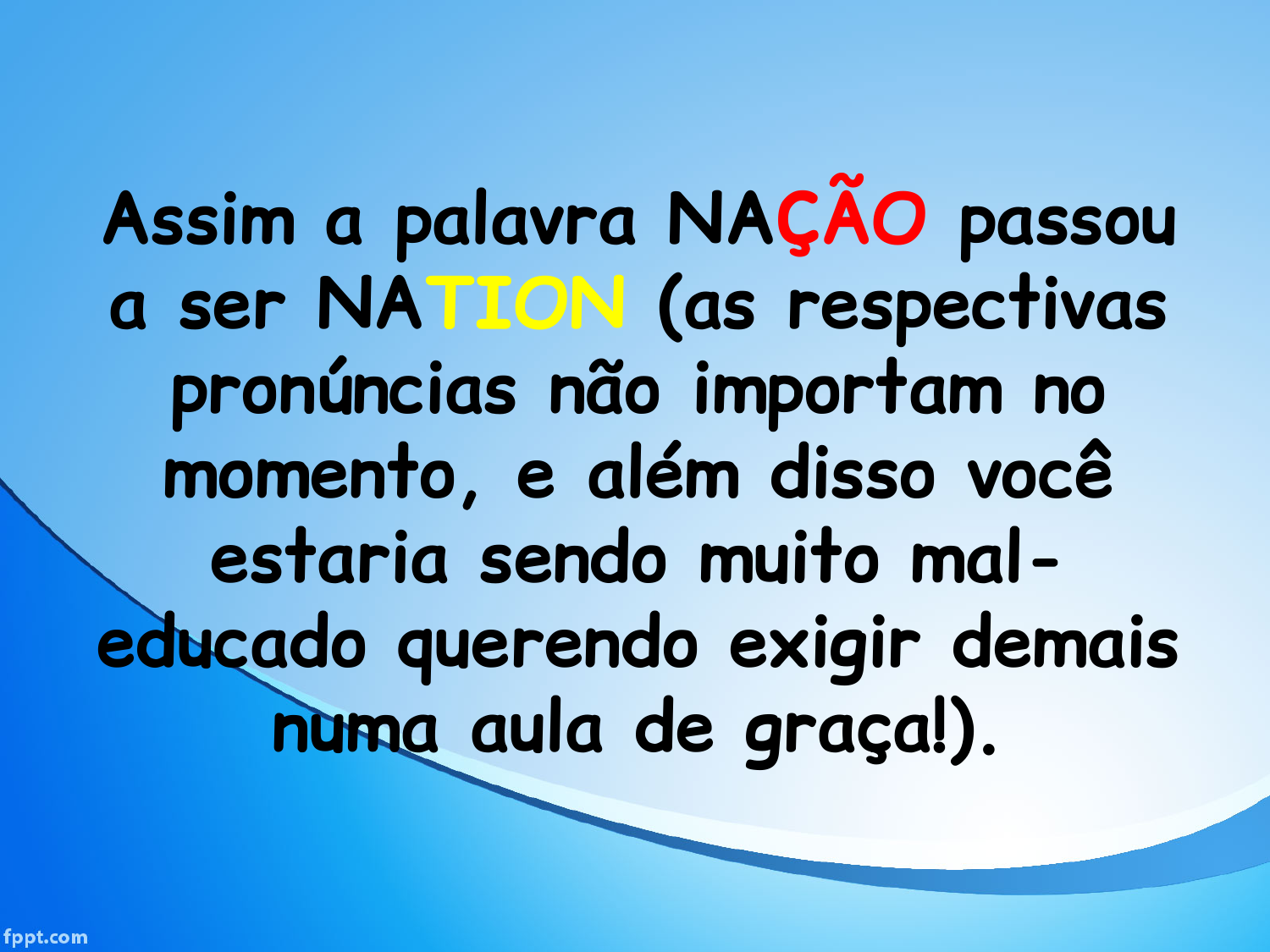

Assim a palavra NAÇÃO passou a ser NATION (as respectivas pronúncias não importam no momento, e além disso você estaria sendo muito mal-educado querendo exigir demais numa aula de graça!).